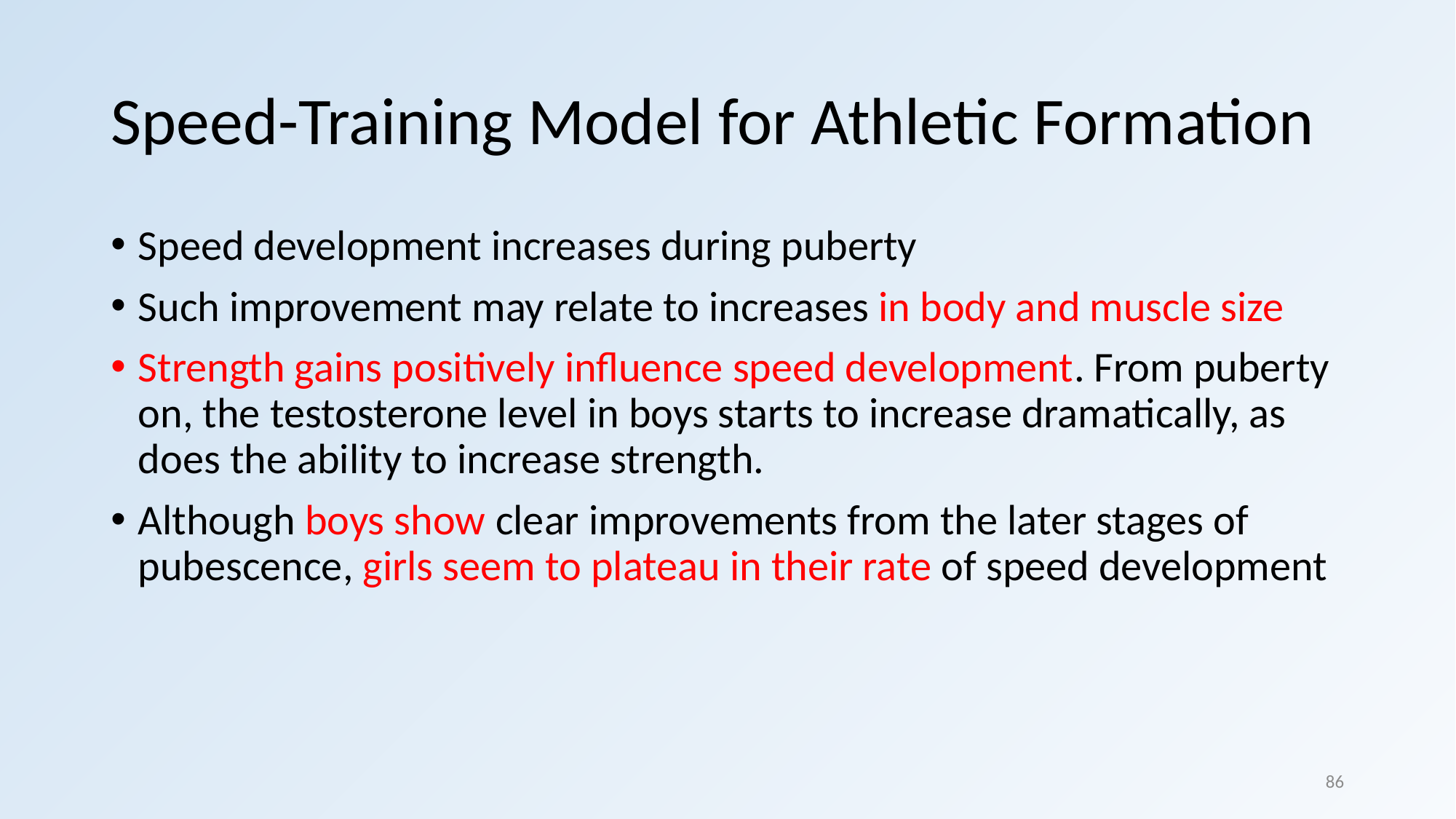

# Speed-Training Model for Athletic Formation
Speed development increases during puberty
Such improvement may relate to increases in body and muscle size
Strength gains positively influence speed development. From puberty on, the testosterone level in boys starts to increase dramatically, as does the ability to increase strength.
Although boys show clear improvements from the later stages of pubescence, girls seem to plateau in their rate of speed development
86